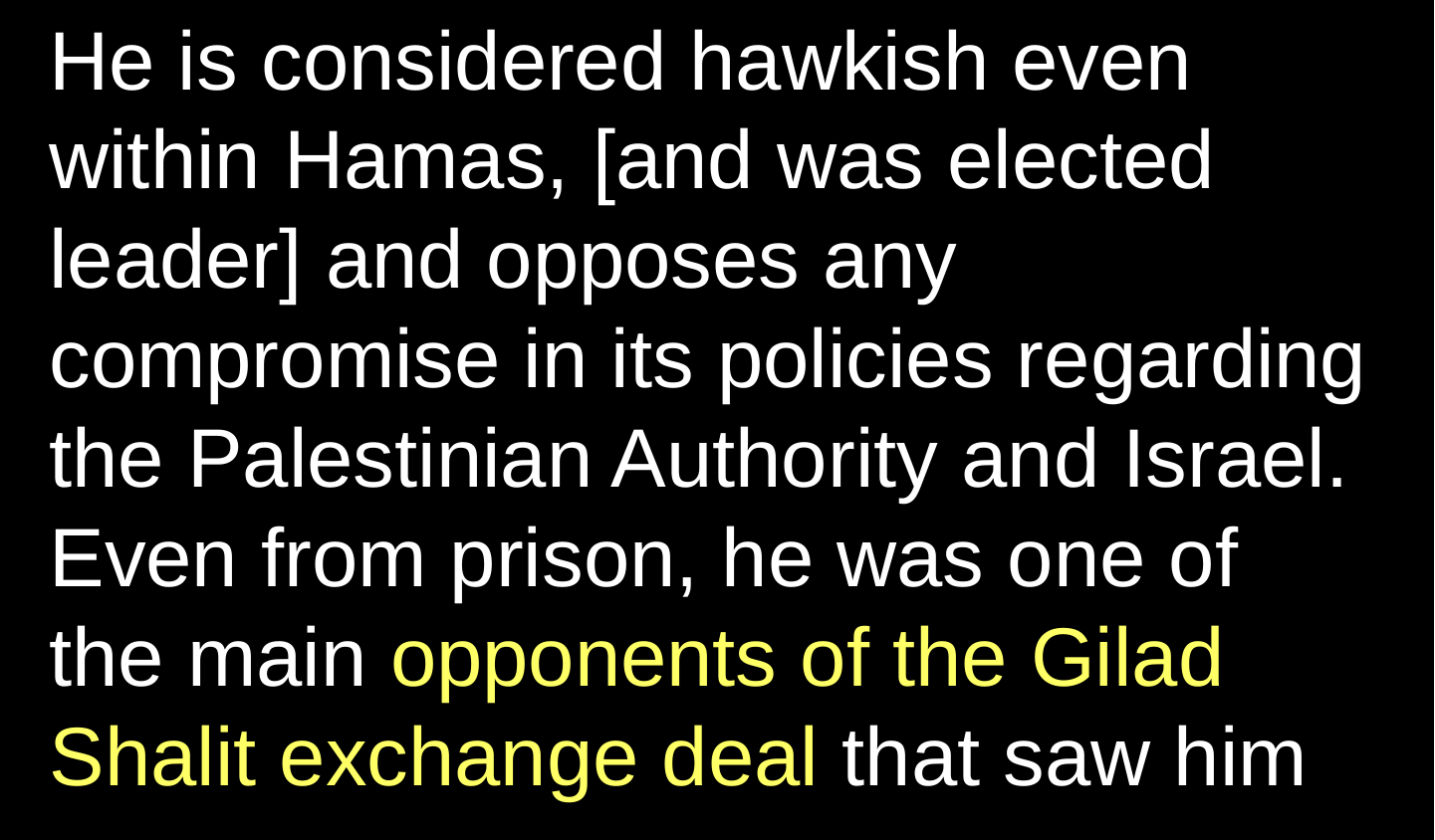

He is considered hawkish even within Hamas, [and was elected leader] and opposes any compromise in its policies regarding the Palestinian Authority and Israel. Even from prison, he was one of the main opponents of the Gilad Shalit exchange deal that saw him